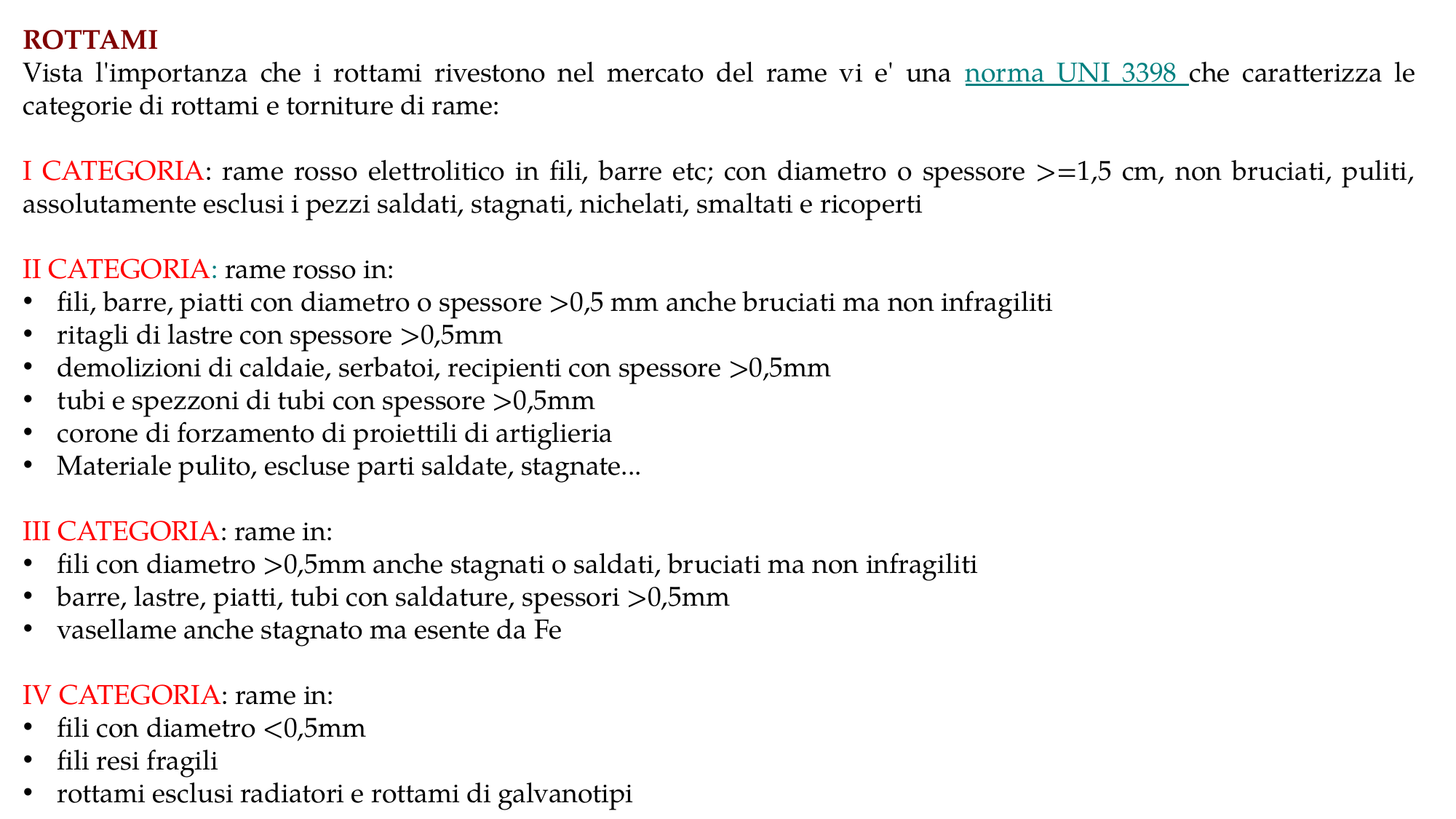

ROTTAMI
Vista l'importanza che i rottami rivestono nel mercato del rame vi e' una norma UNI 3398 che caratterizza le categorie di rottami e torniture di rame:

I CATEGORIA: rame rosso elettrolitico in fili, barre etc; con diametro o spessore >=1,5 cm, non bruciati, puliti, assolutamente esclusi i pezzi saldati, stagnati, nichelati, smaltati e ricoperti

II CATEGORIA: rame rosso in:
fili, barre, piatti con diametro o spessore >0,5 mm anche bruciati ma non infragiliti
ritagli di lastre con spessore >0,5mm
demolizioni di caldaie, serbatoi, recipienti con spessore >0,5mm
tubi e spezzoni di tubi con spessore >0,5mm
corone di forzamento di proiettili di artiglieria
Materiale pulito, escluse parti saldate, stagnate...

III CATEGORIA: rame in:
fili con diametro >0,5mm anche stagnati o saldati, bruciati ma non infragiliti
barre, lastre, piatti, tubi con saldature, spessori >0,5mm
vasellame anche stagnato ma esente da Fe

IV CATEGORIA: rame in:
fili con diametro <0,5mm
fili resi fragili
rottami esclusi radiatori e rottami di galvanotipi